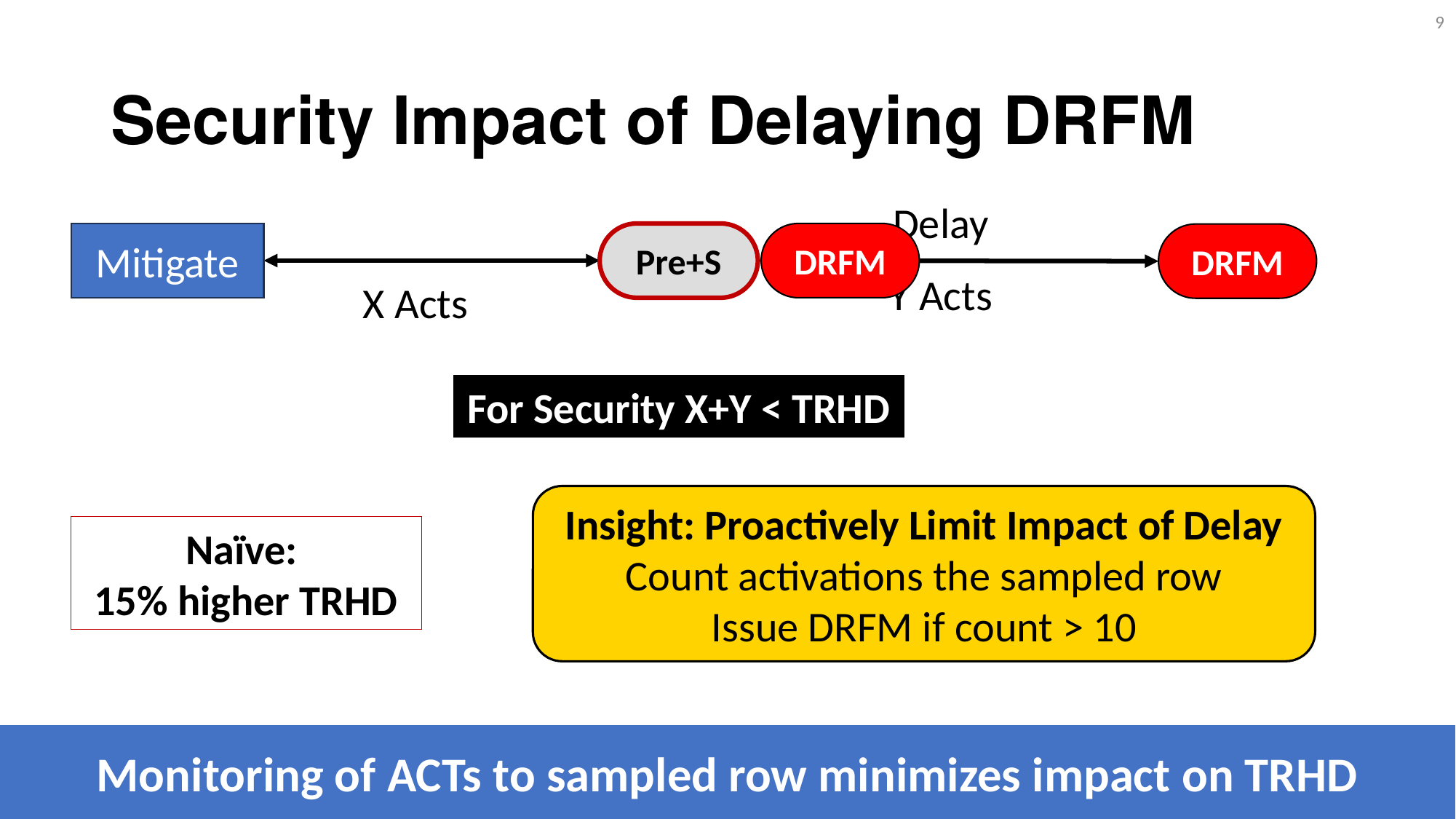

9
# Security Impact of Delaying DRFM
Delay
Mitigate
Pre+S
DRFM
DRFM
Y Acts
X Acts
For Security X+Y < TRHD
Insight: Proactively Limit Impact of Delay
Count activations the sampled row
Issue DRFM if count > 10
Naïve:
15% higher TRHD
Monitoring of ACTs to sampled row minimizes impact on TRHD